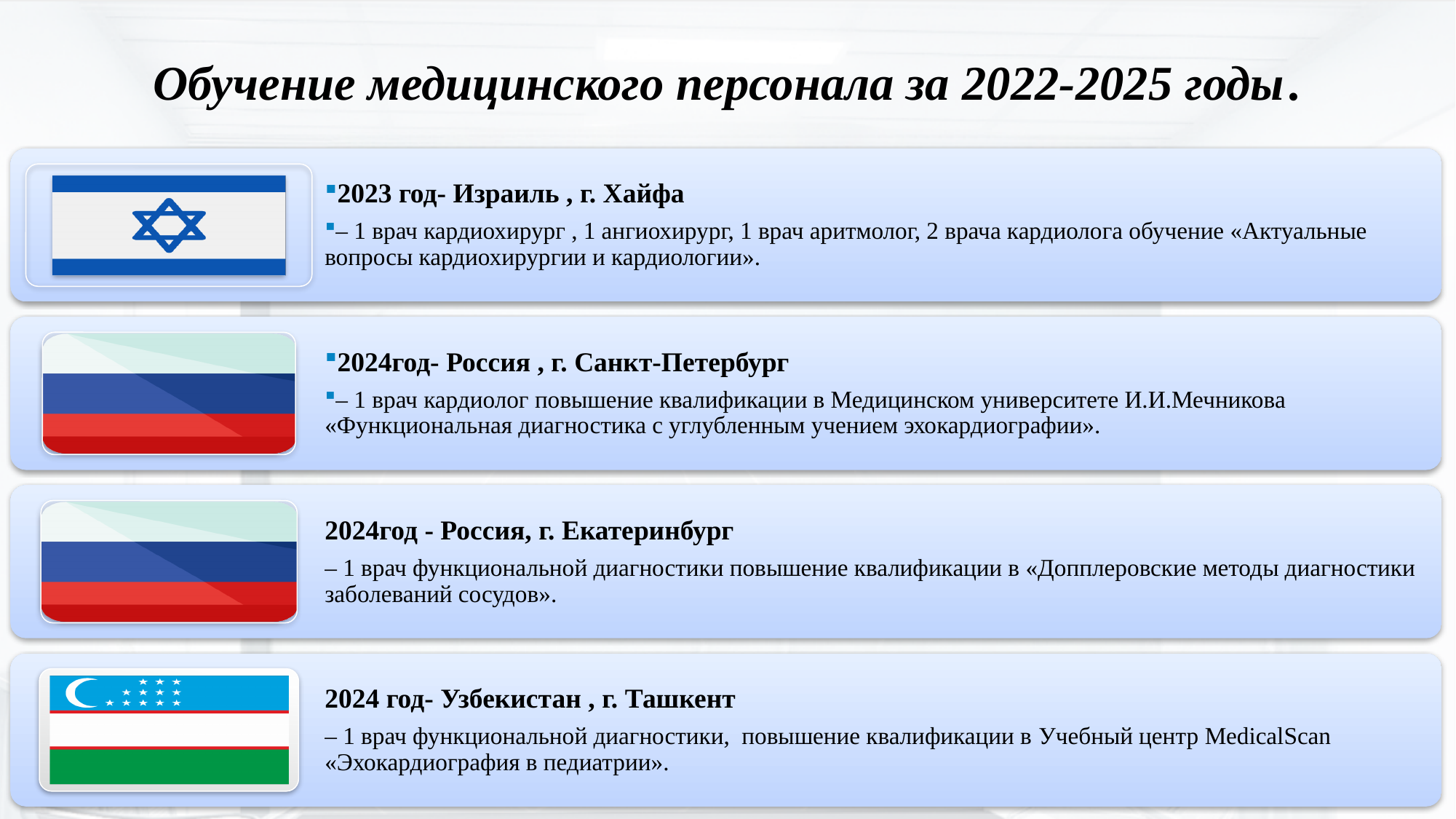

# Обучение медицинского персонала за 2022-2025 годы.
2023 год- Израиль , г. Хайфа
– 1 врач кардиохирург , 1 ангиохирург, 1 врач аритмолог, 2 врача кардиолога обучение «Актуальные вопросы кардиохирургии и кардиологии».
2024год- Россия , г. Санкт-Петербург
– 1 врач кардиолог повышение квалификации в Медицинском университете И.И.Мечникова «Функциональная диагностика с углубленным учением эхокардиографии».
2024год - Россия, г. Екатеринбург
– 1 врач функциональной диагностики повышение квалификации в «Допплеровские методы диагностики заболеваний сосудов».
2024 год- Узбекистан , г. Ташкент
– 1 врач функциональной диагностики,  повышение квалификации в Учебный центр MedicalScan «Эхокардиография в педиатрии».